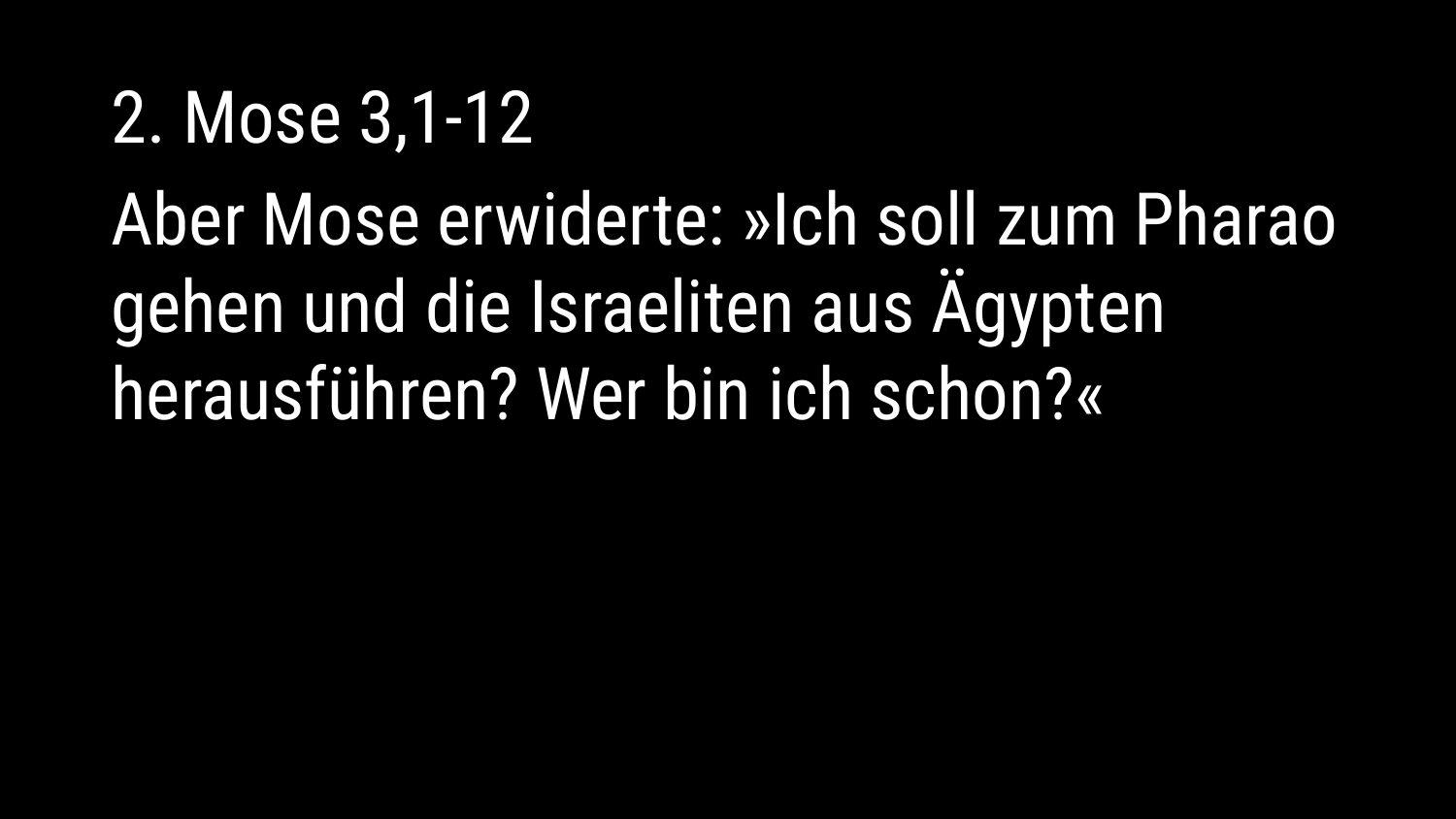

2. Mose 3,1-12
Aber Mose erwiderte: »Ich soll zum Pharao gehen und die Israeliten aus Ägypten herausführen? Wer bin ich schon?«